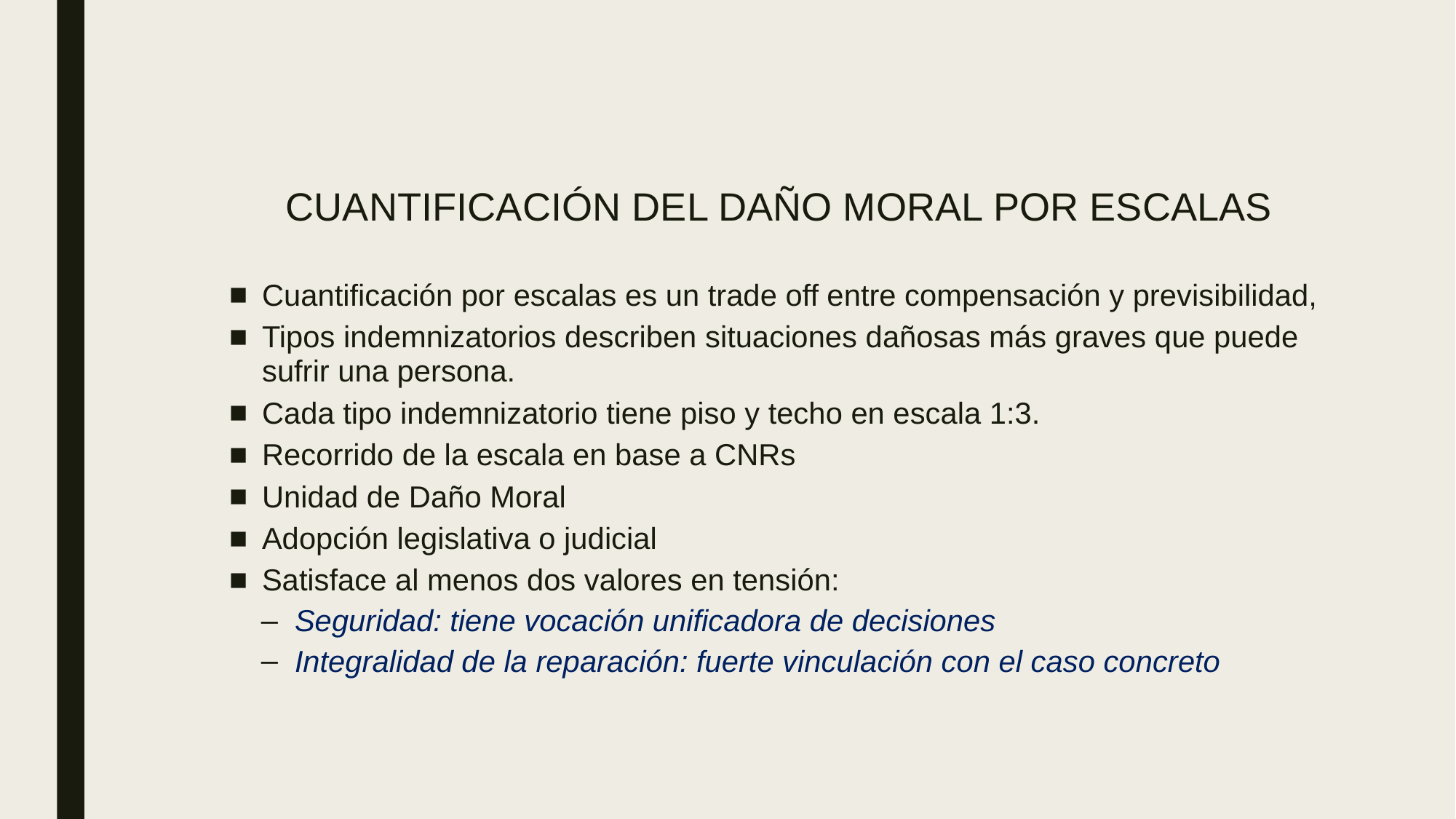

# CUANTIFICACIÓN DEL DAÑO MORAL POR ESCALAS
Cuantificación por escalas es un trade off entre compensación y previsibilidad,
Tipos indemnizatorios describen situaciones dañosas más graves que puede sufrir una persona.
Cada tipo indemnizatorio tiene piso y techo en escala 1:3.
Recorrido de la escala en base a CNRs
Unidad de Daño Moral
Adopción legislativa o judicial
Satisface al menos dos valores en tensión:
Seguridad: tiene vocación unificadora de decisiones
Integralidad de la reparación: fuerte vinculación con el caso concreto